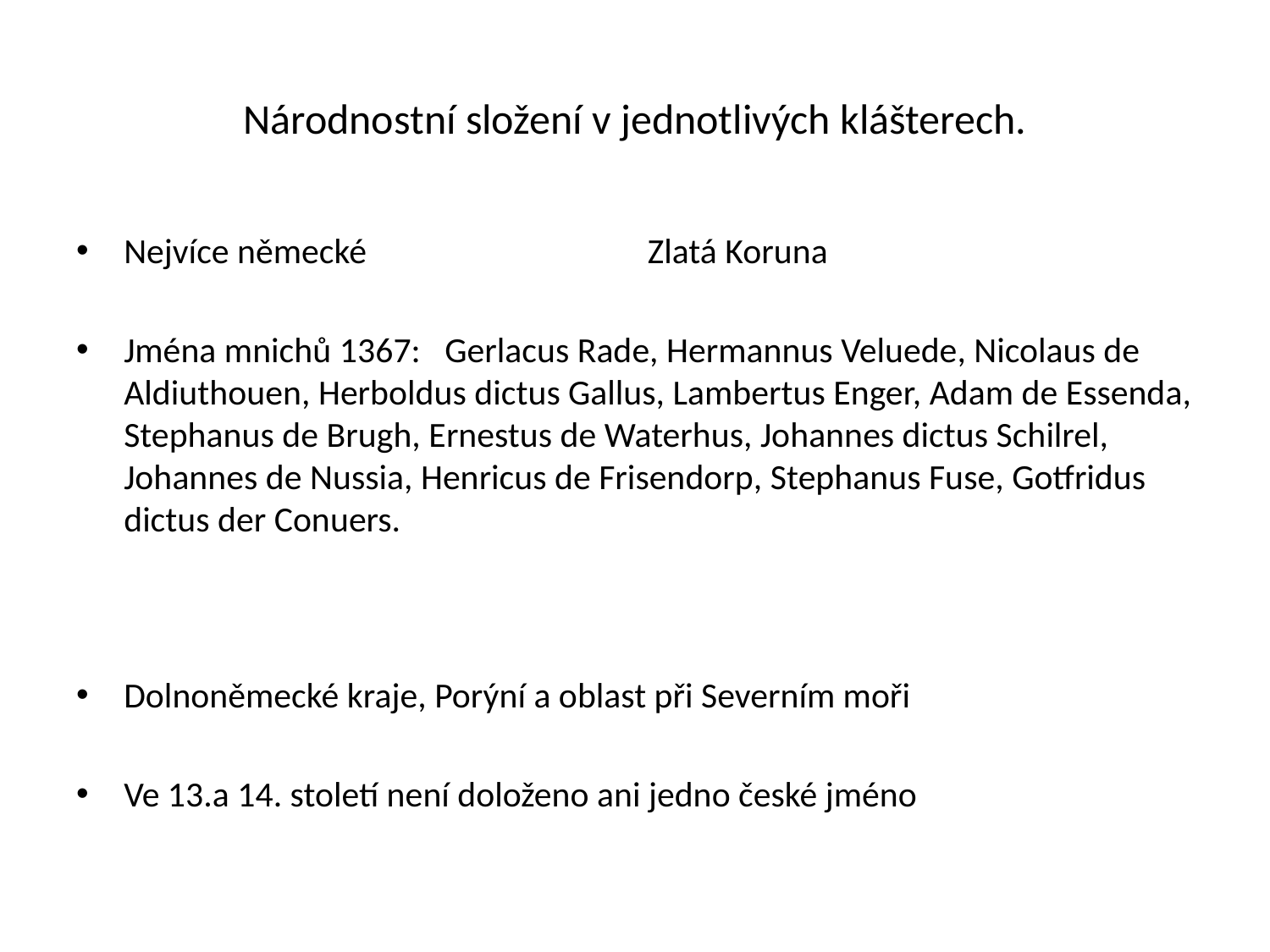

# Národnostní složení v jednotlivých klášterech.
Nejvíce německé                                   Zlatá Koruna

Jména mnichů 1367:   Gerlacus Rade, Hermannus Veluede, Nicolaus de Aldiuthouen, Herboldus dictus Gallus, Lambertus Enger, Adam de Essenda, Stephanus de Brugh, Ernestus de Waterhus, Johannes dictus Schilrel, Johannes de Nussia, Henricus de Frisendorp, Stephanus Fuse, Gotfridus dictus der Conuers.

Dolnoněmecké kraje, Porýní a oblast při Severním moři

Ve 13.a 14. století není doloženo ani jedno české jméno